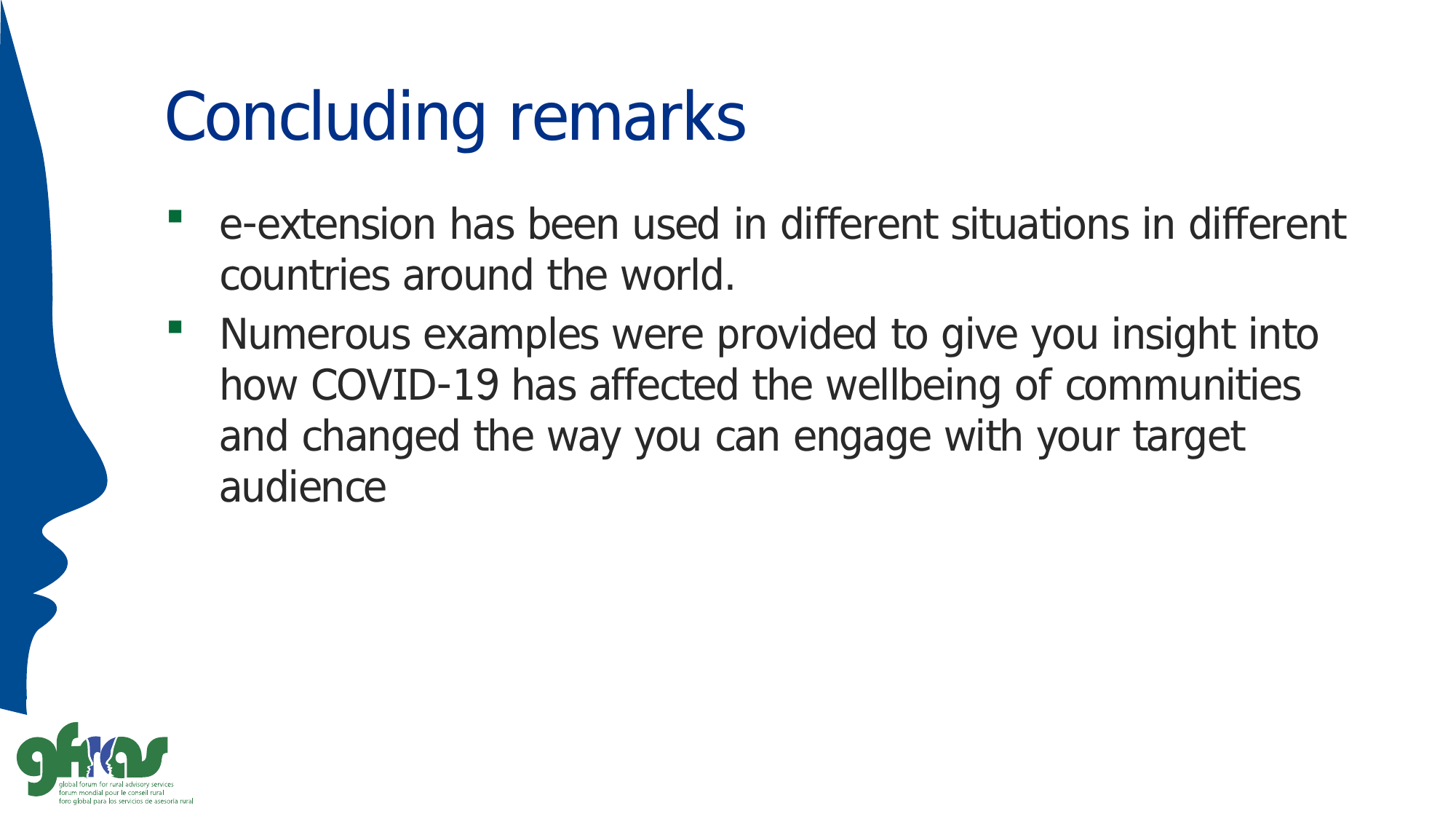

# Concluding remarks
e-extension has been used in different situations in different countries around the world.
Numerous examples were provided to give you insight into how COVID-19 has affected the wellbeing of communities and changed the way you can engage with your target audience